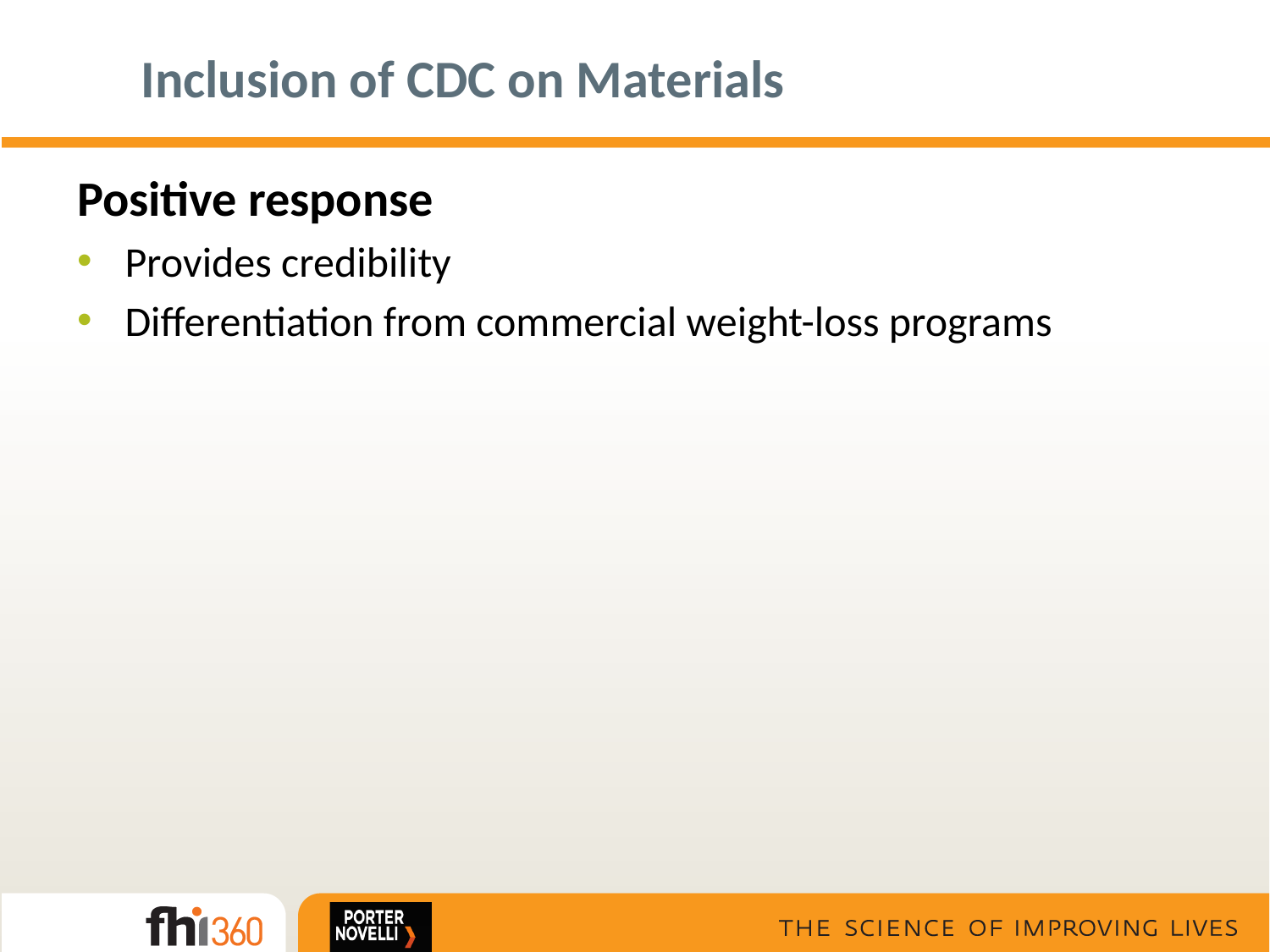

# Inclusion of CDC on Materials
Positive response
Provides credibility
Differentiation from commercial weight-loss programs